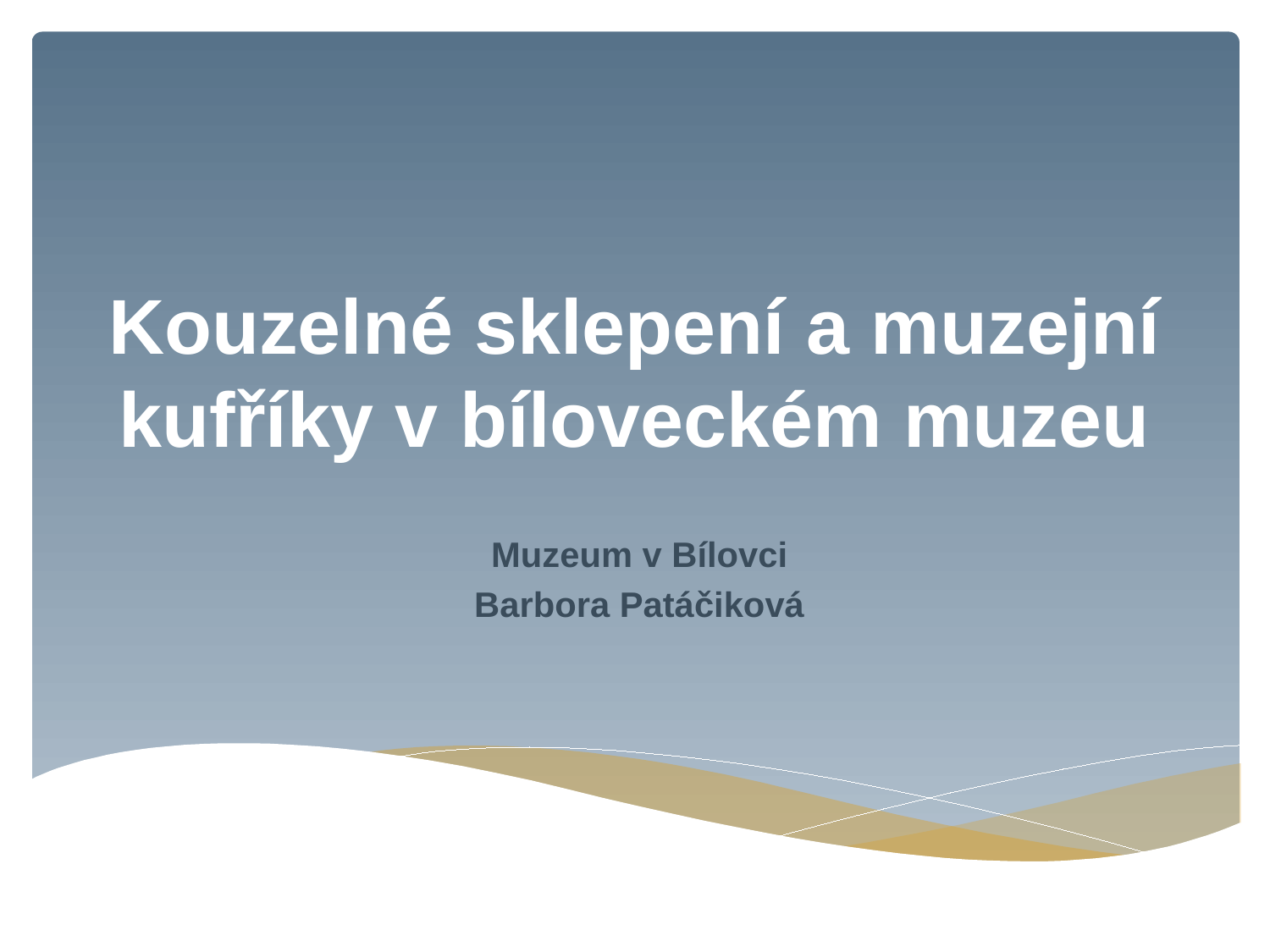

# Kouzelné sklepení a muzejní kufříky v bíloveckém muzeu
Muzeum v Bílovci
Barbora Patáčiková